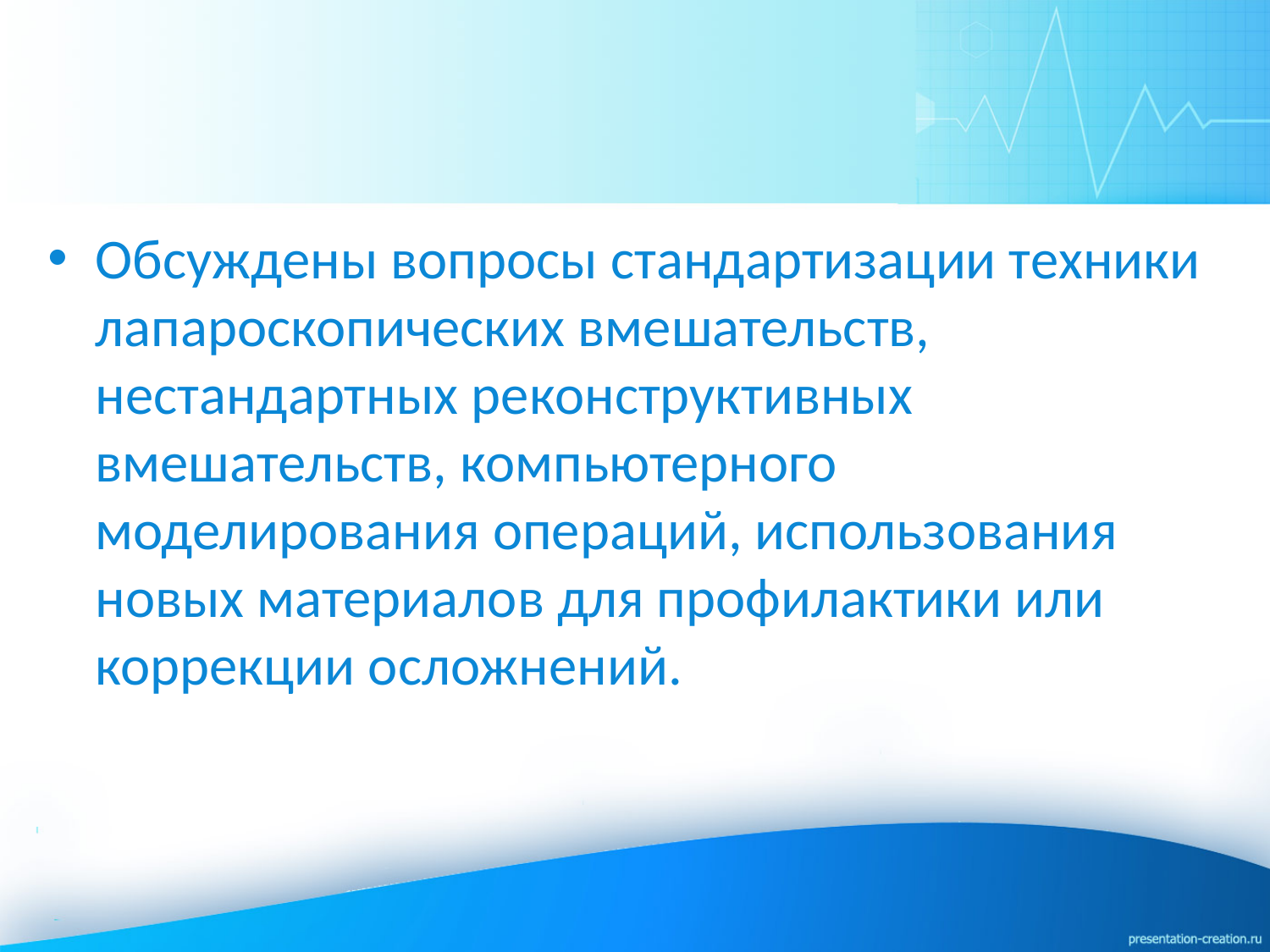

Обсуждены вопросы стандартизации техники лапароскопических вмешательств, нестандартных реконструктивных вмешательств, компьютерного моделирования операций, использования новых материалов для профилактики или коррекции осложнений.